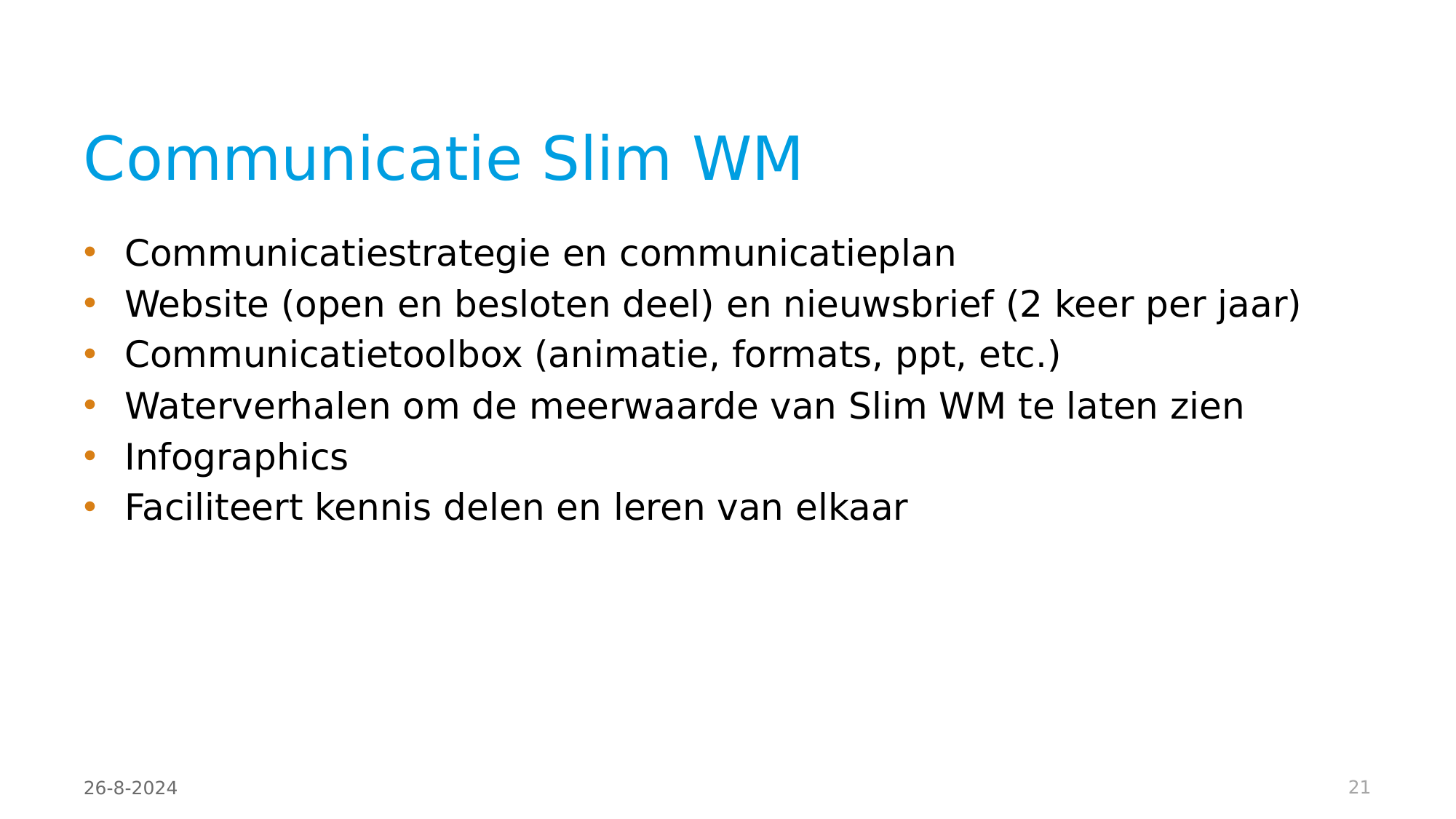

# Communicatie Slim WM
Communicatiestrategie en communicatieplan
Website (open en besloten deel) en nieuwsbrief (2 keer per jaar)
Communicatietoolbox (animatie, formats, ppt, etc.)
Waterverhalen om de meerwaarde van Slim WM te laten zien
Infographics
Faciliteert kennis delen en leren van elkaar

26-8-2024
21